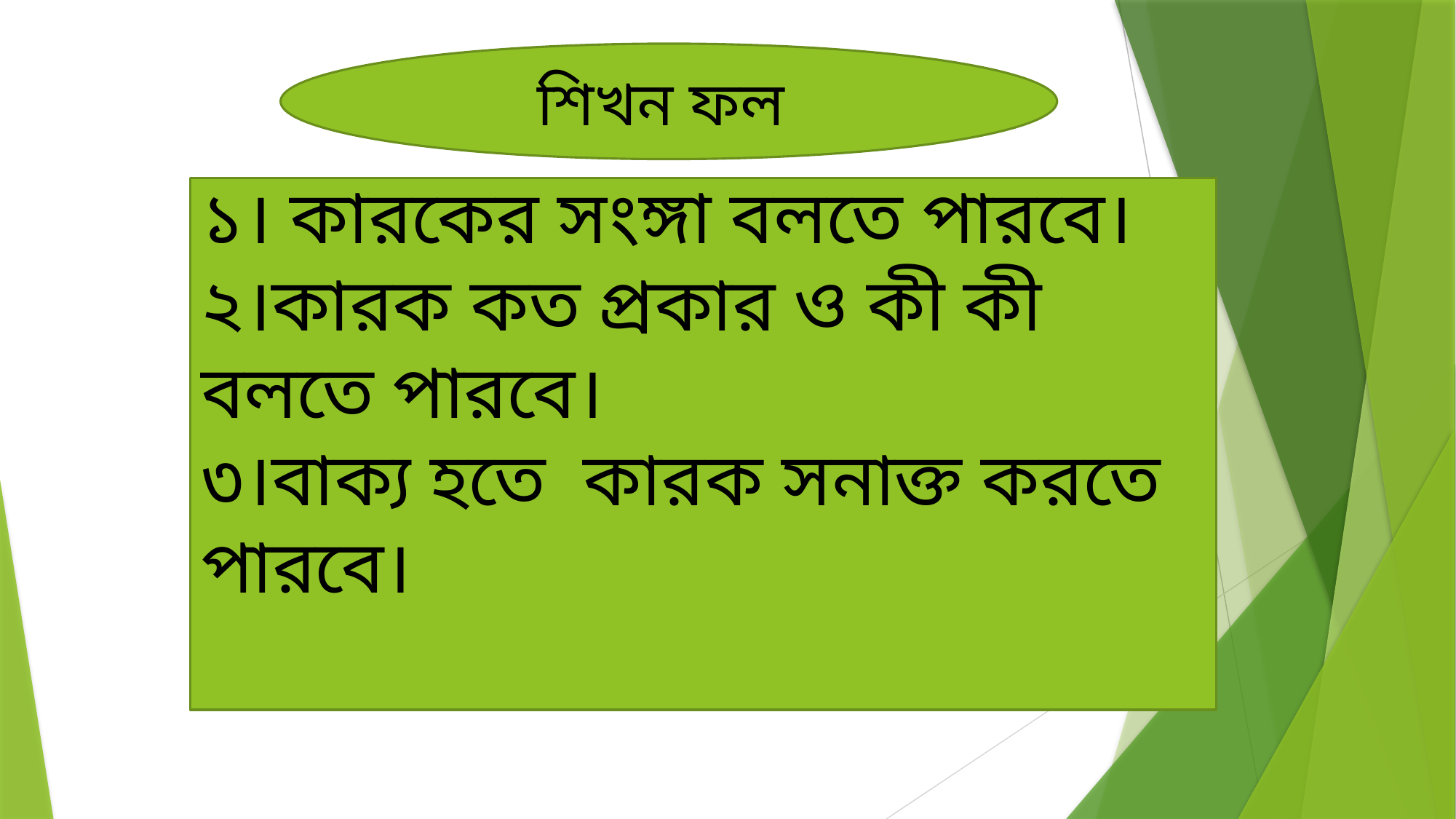

শিখন ফল

১। কারকের সংঙ্গা বলতে পারবে।
২।কারক কত প্রকার ও কী কী বলতে পারবে।
৩।বাক্য হতে  কারক সনাক্ত করতে পারবে।